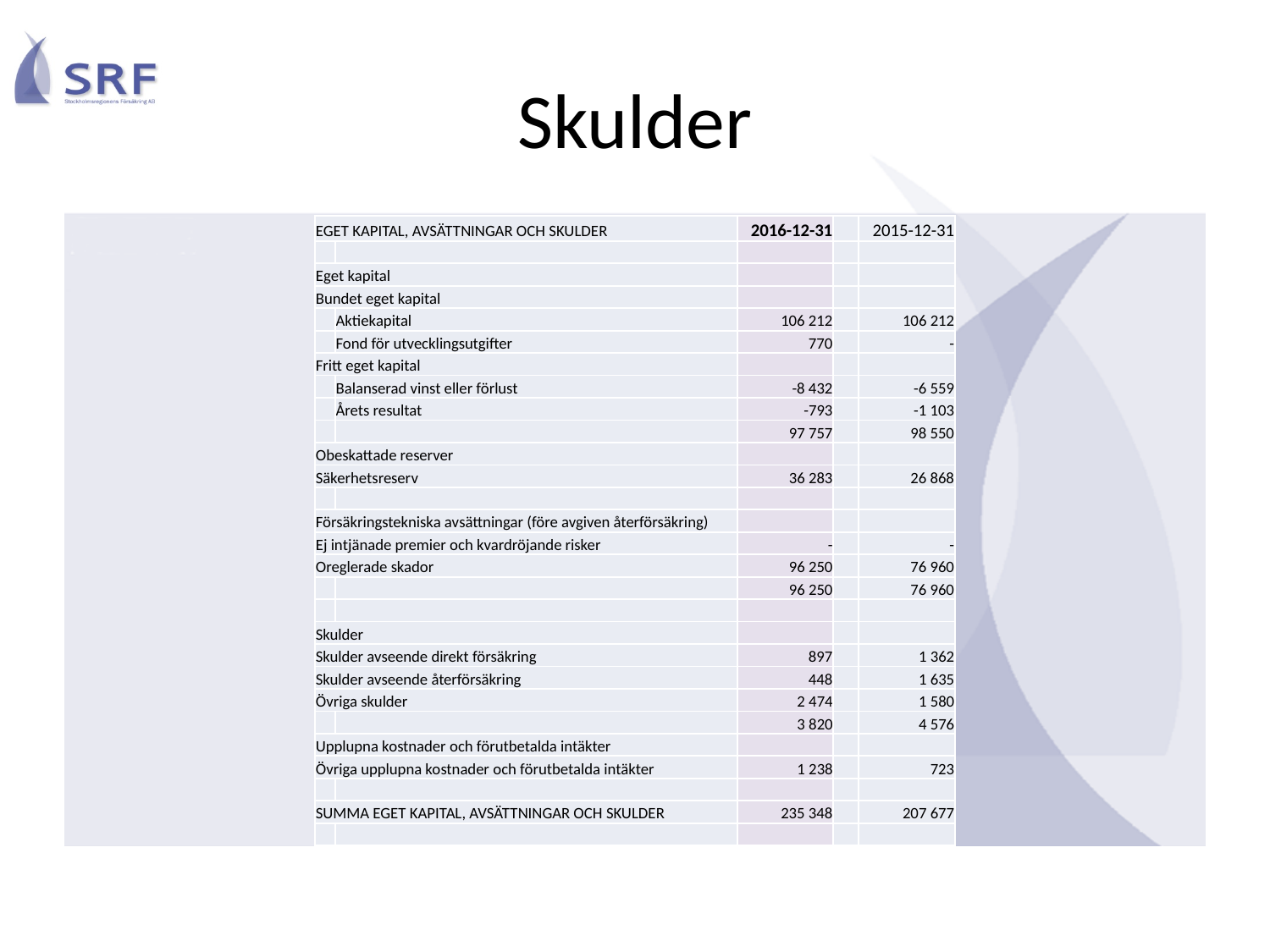

# Skulder
| EGET KAPITAL, AVSÄTTNINGAR OCH SKULDER |  | 2016-12-31 |  | 2015-12-31 |
| --- | --- | --- | --- | --- |
|  |  |  |  |  |
| Eget kapital |  |  |  |  |
| Bundet eget kapital |  |  |  |  |
|  | Aktiekapital | 106 212 |  | 106 212 |
|  | Fond för utvecklingsutgifter | 770 |  | - |
| Fritt eget kapital |  |  |  |  |
|  | Balanserad vinst eller förlust | -8 432 |  | -6 559 |
|  | Årets resultat | -793 |  | -1 103 |
|  |  | 97 757 |  | 98 550 |
| Obeskattade reserver |  |  |  |  |
| Säkerhetsreserv |  | 36 283 |  | 26 868 |
|  |  |  |  |  |
| Försäkringstekniska avsättningar (före avgiven återförsäkring) |  |  |  |  |
| Ej intjänade premier och kvardröjande risker |  | - |  | - |
| Oreglerade skador |  | 96 250 |  | 76 960 |
|  |  | 96 250 |  | 76 960 |
|  |  |  |  |  |
| Skulder |  |  |  |  |
| Skulder avseende direkt försäkring |  | 897 |  | 1 362 |
| Skulder avseende återförsäkring |  | 448 |  | 1 635 |
| Övriga skulder |  | 2 474 |  | 1 580 |
|  |  | 3 820 |  | 4 576 |
| Upplupna kostnader och förutbetalda intäkter |  |  |  |  |
| Övriga upplupna kostnader och förutbetalda intäkter |  | 1 238 |  | 723 |
|  |  |  |  |  |
| SUMMA EGET KAPITAL, AVSÄTTNINGAR OCH SKULDER |  | 235 348 |  | 207 677 |
|  |  |  |  |  |